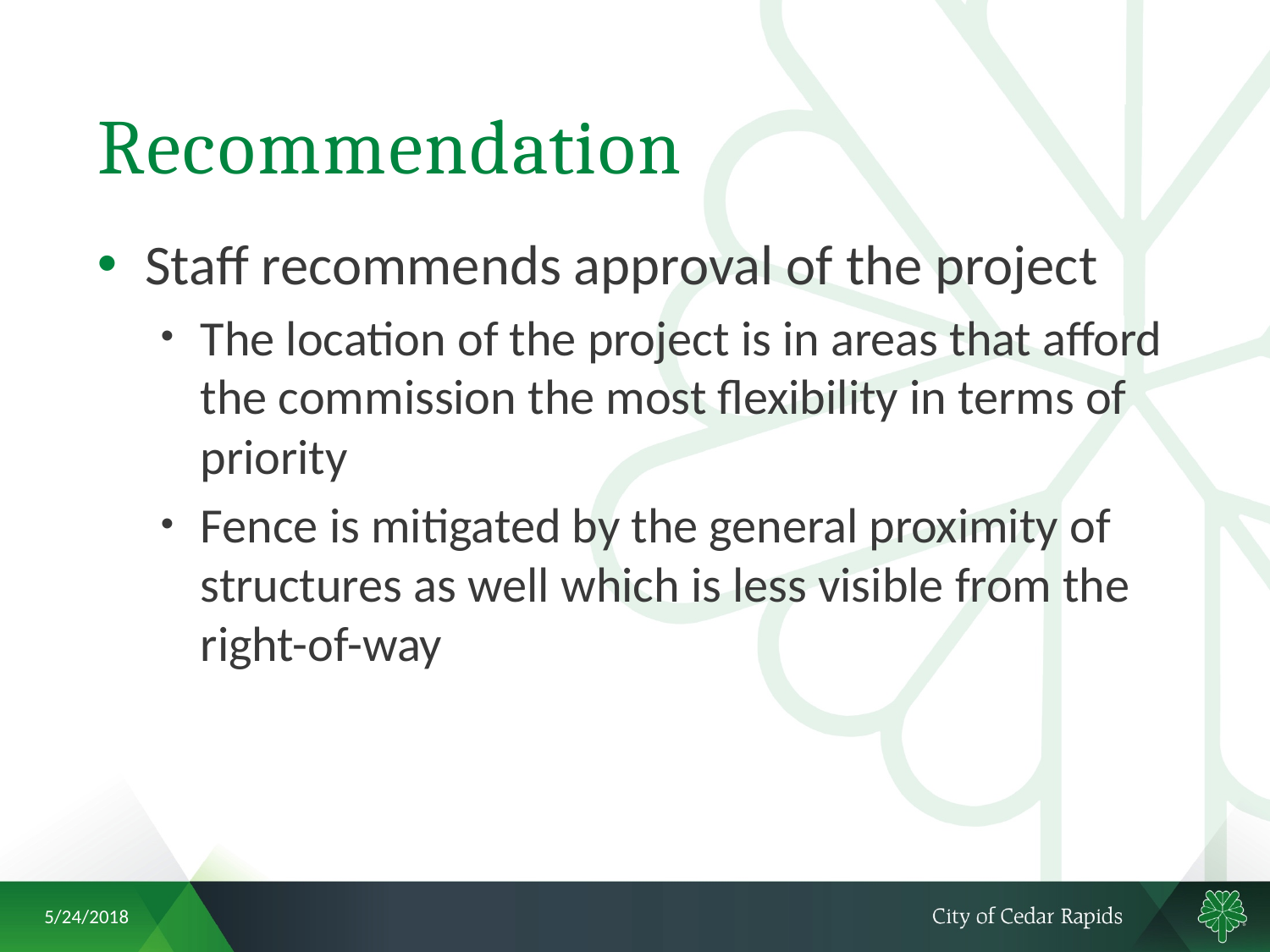

# Recommendation
Staff recommends approval of the project
The location of the project is in areas that afford the commission the most flexibility in terms of priority
Fence is mitigated by the general proximity of structures as well which is less visible from the right-of-way

5/24/2018